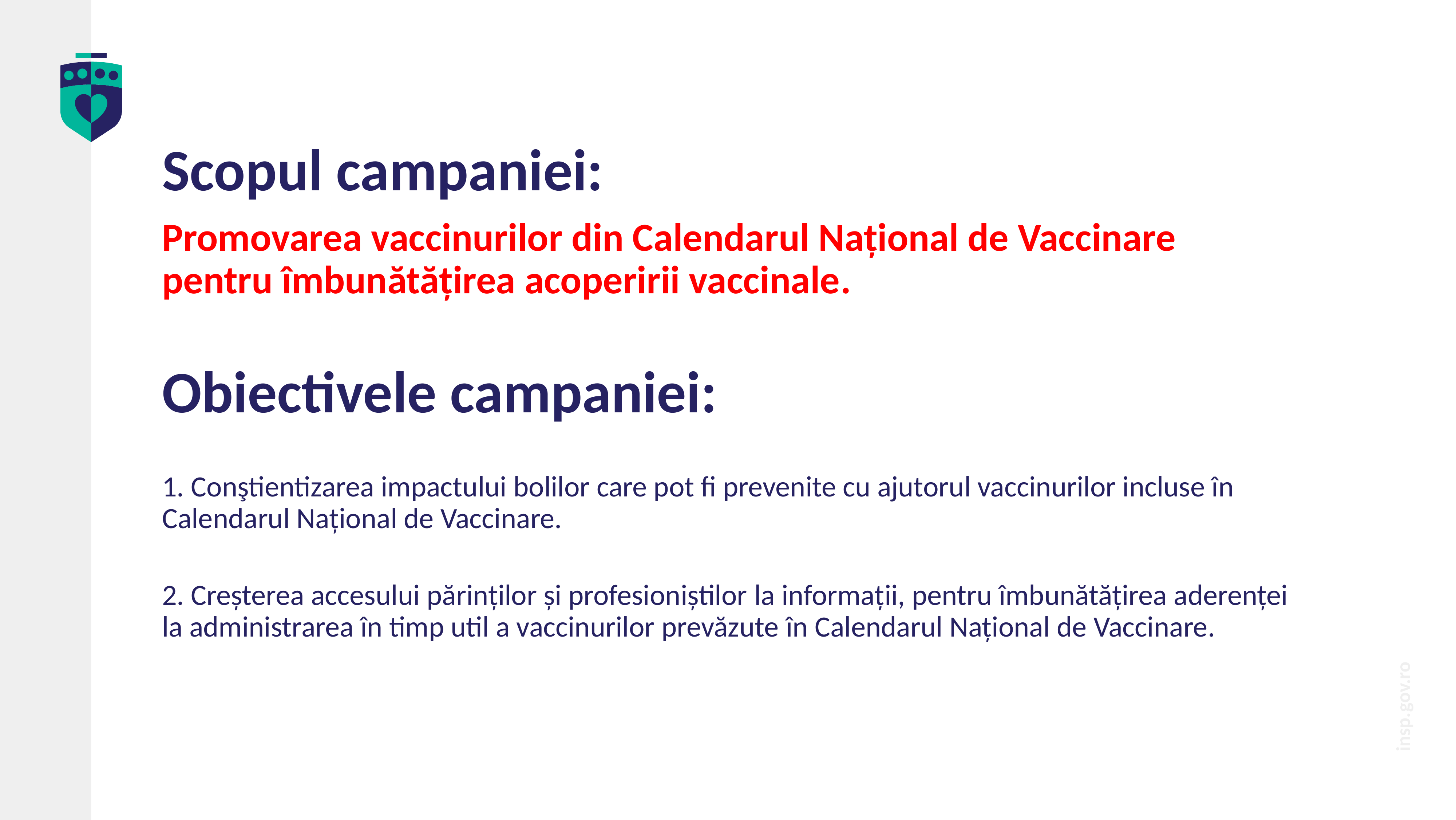

Scopul campaniei:
Promovarea vaccinurilor din Calendarul Național de Vaccinare pentru îmbunătățirea acoperirii vaccinale.

Obiectivele campaniei:
1. Conştientizarea impactului bolilor care pot fi prevenite cu ajutorul vaccinurilor incluse în Calendarul Național de Vaccinare.
2. Creșterea accesului părinților și profesioniștilor la informații, pentru îmbunătățirea aderenței la administrarea în timp util a vaccinurilor prevăzute în Calendarul Național de Vaccinare.